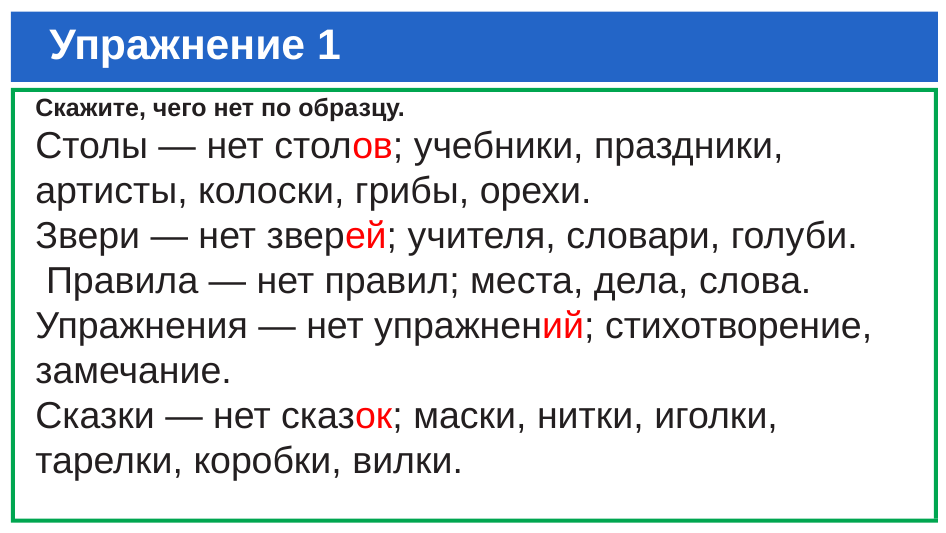

# Упражнение 1
Скажите, чего нет по образцу.
Столы — нет столов; учебники, праздники, артисты, колоски, грибы, орехи.
Звери — нет зверей; учителя, словари, голуби.
 Правила — нет правил; места, дела, слова.
Упражнения — нет упражнений; стихотворение, замечание.
Сказки — нет сказок; маски, нитки, иголки, тарелки, коробки, вилки.